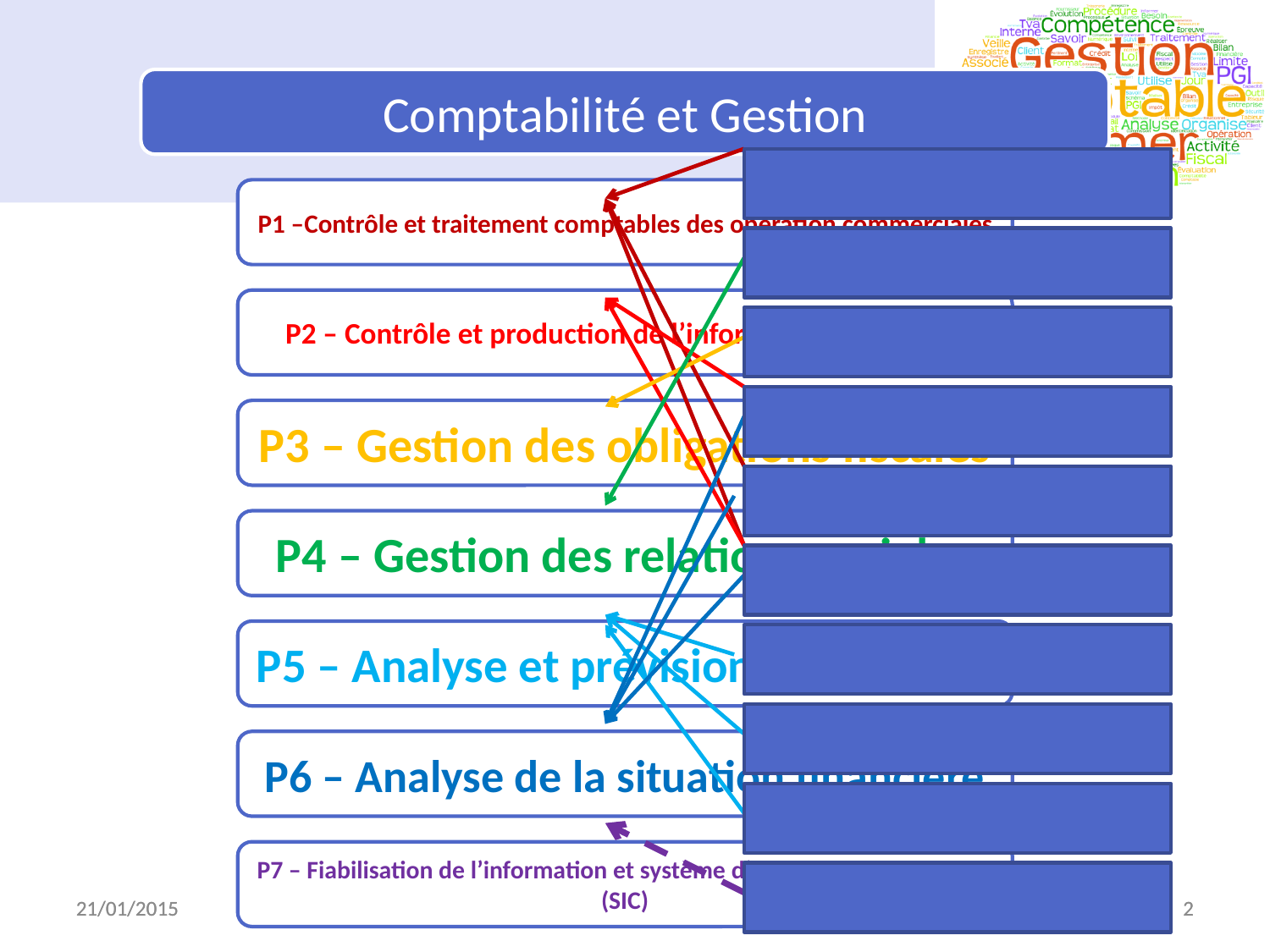

Comptabilité et Gestion
P1 –Contrôle et traitement comptables des opération commerciales
P2 – Contrôle et production de l’information financière
P3 – Gestion des obligations fiscales
P4 – Gestion des relations sociales
P5 – Analyse et prévision de l’activité
P7 – Fiabilisation de l’information et système d’information comptable (SIC)
P6 – Analyse de la situation financière

21/01/2015
21/01/2015
BTS CG
2
2